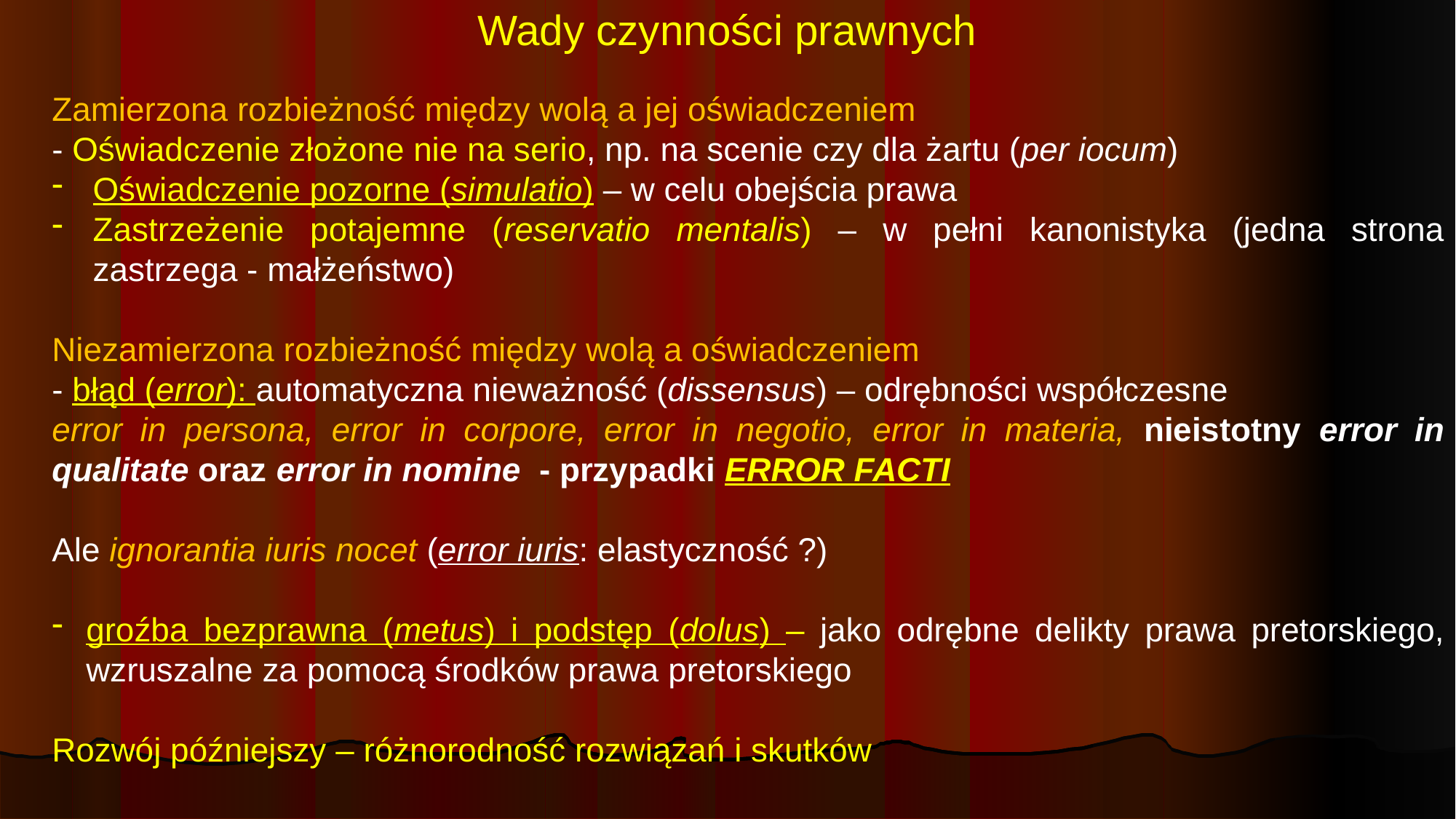

# Wady czynności prawnych
Zamierzona rozbieżność między wolą a jej oświadczeniem
- Oświadczenie złożone nie na serio, np. na scenie czy dla żartu (per iocum)
Oświadczenie pozorne (simulatio) – w celu obejścia prawa
Zastrzeżenie potajemne (reservatio mentalis) – w pełni kanonistyka (jedna strona zastrzega - małżeństwo)

Niezamierzona rozbieżność między wolą a oświadczeniem
- błąd (error): automatyczna nieważność (dissensus) – odrębności współczesne
error in persona, error in corpore, error in negotio, error in materia, nieistotny error in qualitate oraz error in nomine  - przypadki Error facti

Ale ignorantia iuris nocet (error iuris: elastyczność ?)

groźba bezprawna (metus) i podstęp (dolus) – jako odrębne delikty prawa pretorskiego, wzruszalne za pomocą środków prawa pretorskiego

Rozwój późniejszy – różnorodność rozwiązań i skutków